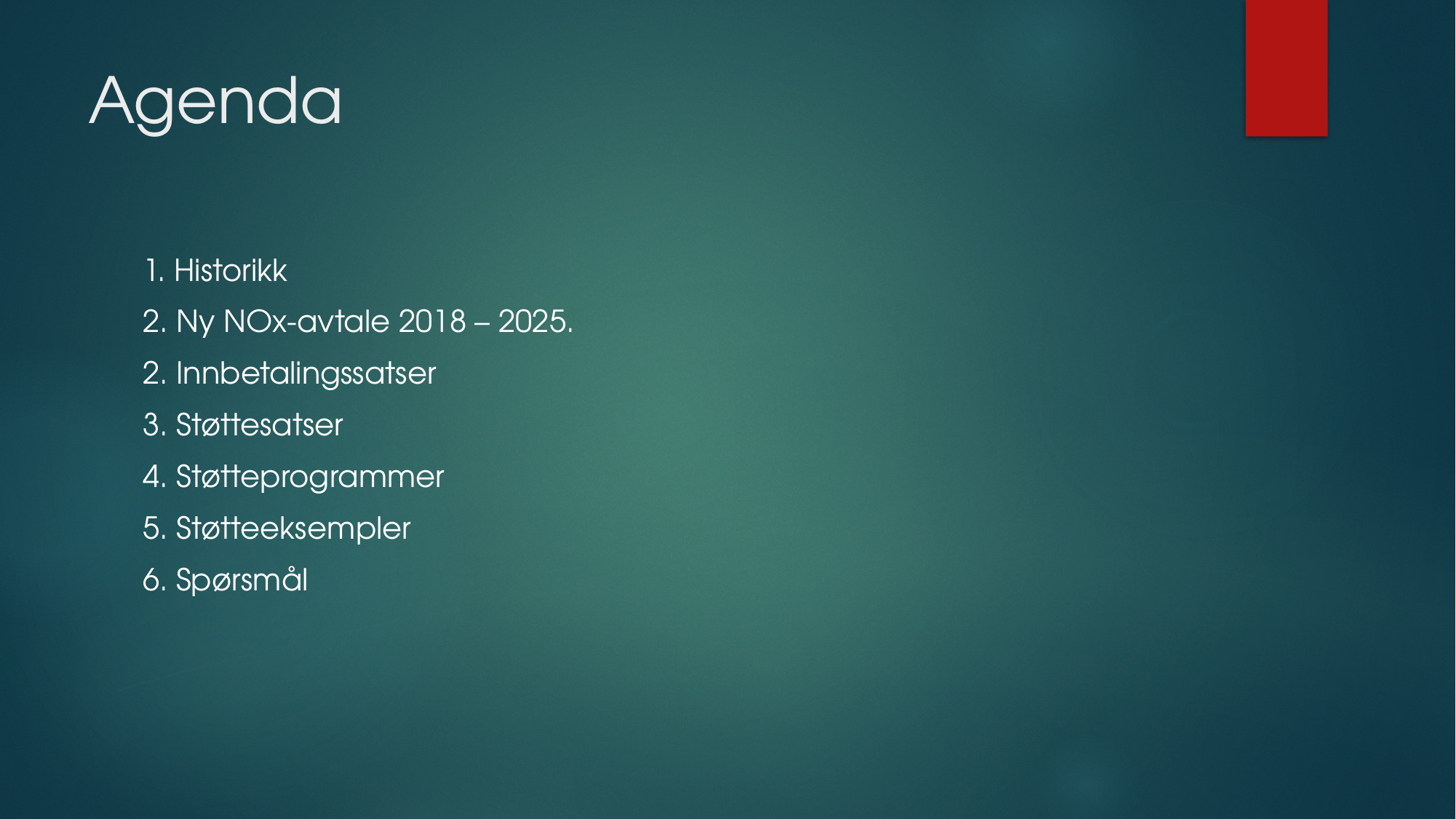

# Agenda
1. Historikk
2. Ny NOx-avtale 2018 – 2025.
2. Innbetalingssatser
3. Støttesatser
4. Støtteprogrammer
5. Støtteeksempler
6. Spørsmål